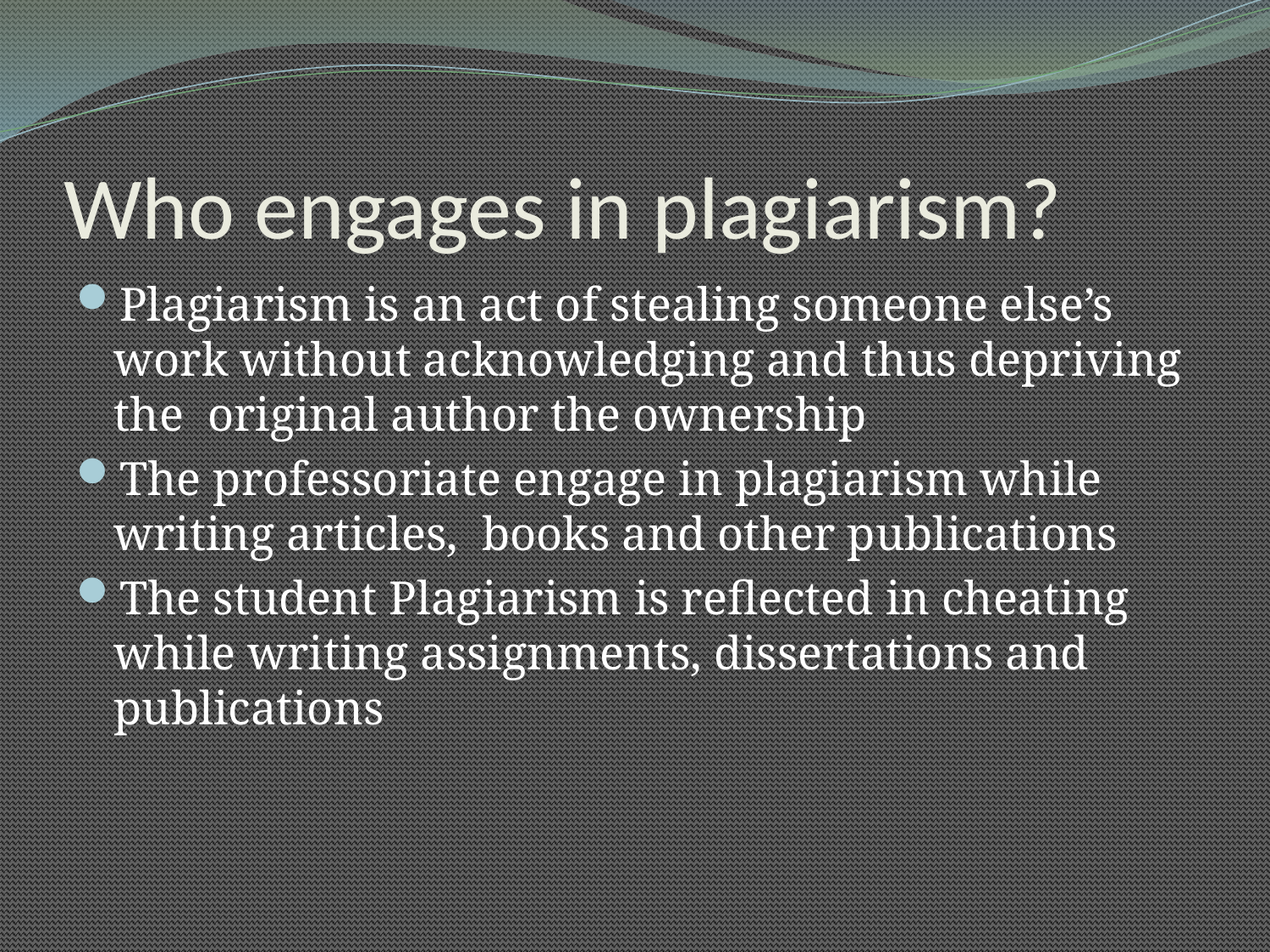

# Who engages in plagiarism?
Plagiarism is an act of stealing someone else’s work without acknowledging and thus depriving the  original author the ownership
The professoriate engage in plagiarism while writing articles,  books and other publications
The student Plagiarism is reflected in cheating while writing assignments, dissertations and publications